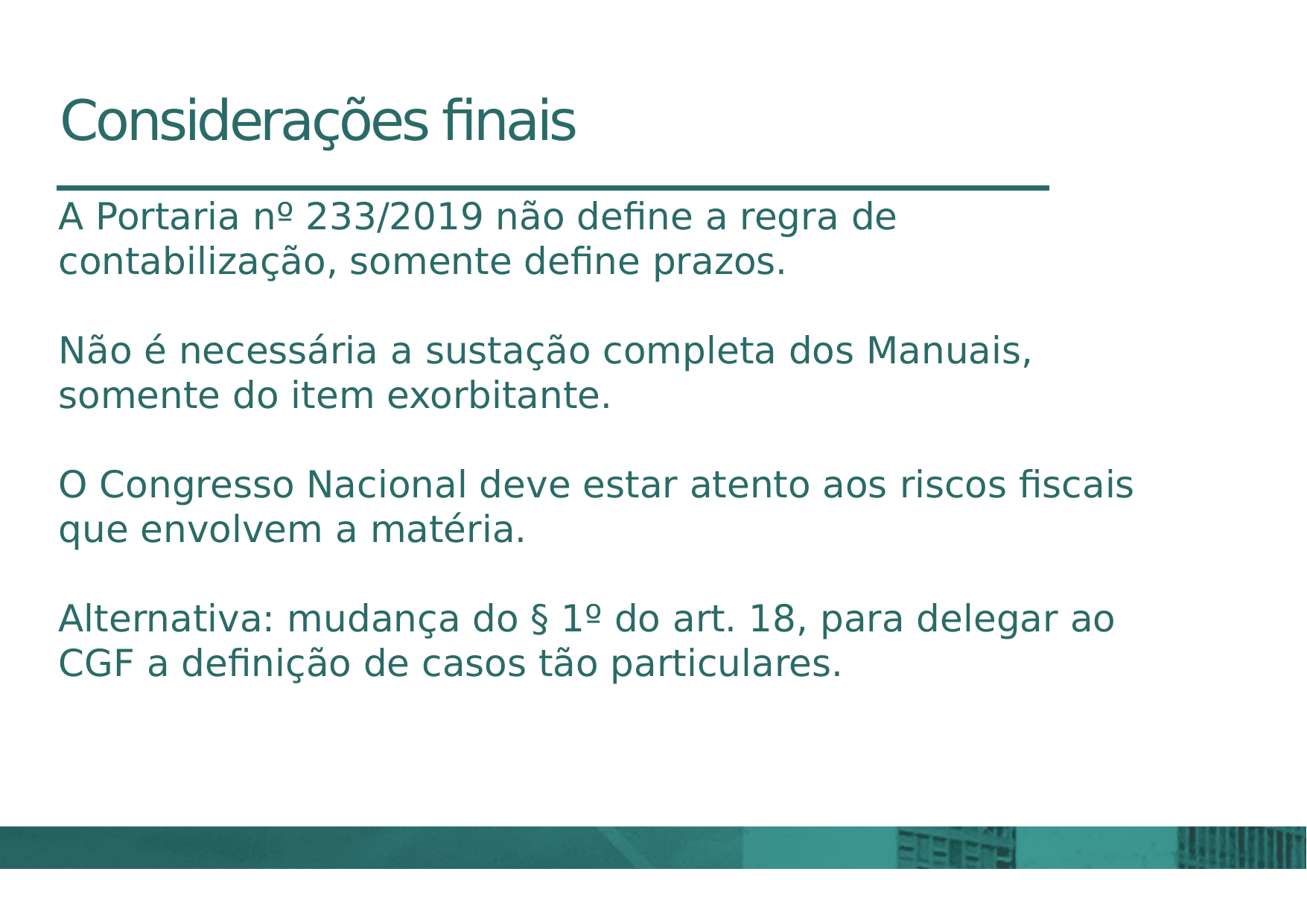

# Considerações finais

A Portaria nº 233/2019 não define a regra de contabilização, somente define prazos.

Não é necessária a sustação completa dos Manuais, somente do item exorbitante.

O Congresso Nacional deve estar atento aos riscos fiscais que envolvem a matéria.

Alternativa: mudança do § 1º do art. 18, para delegar ao CGF a definição de casos tão particulares.